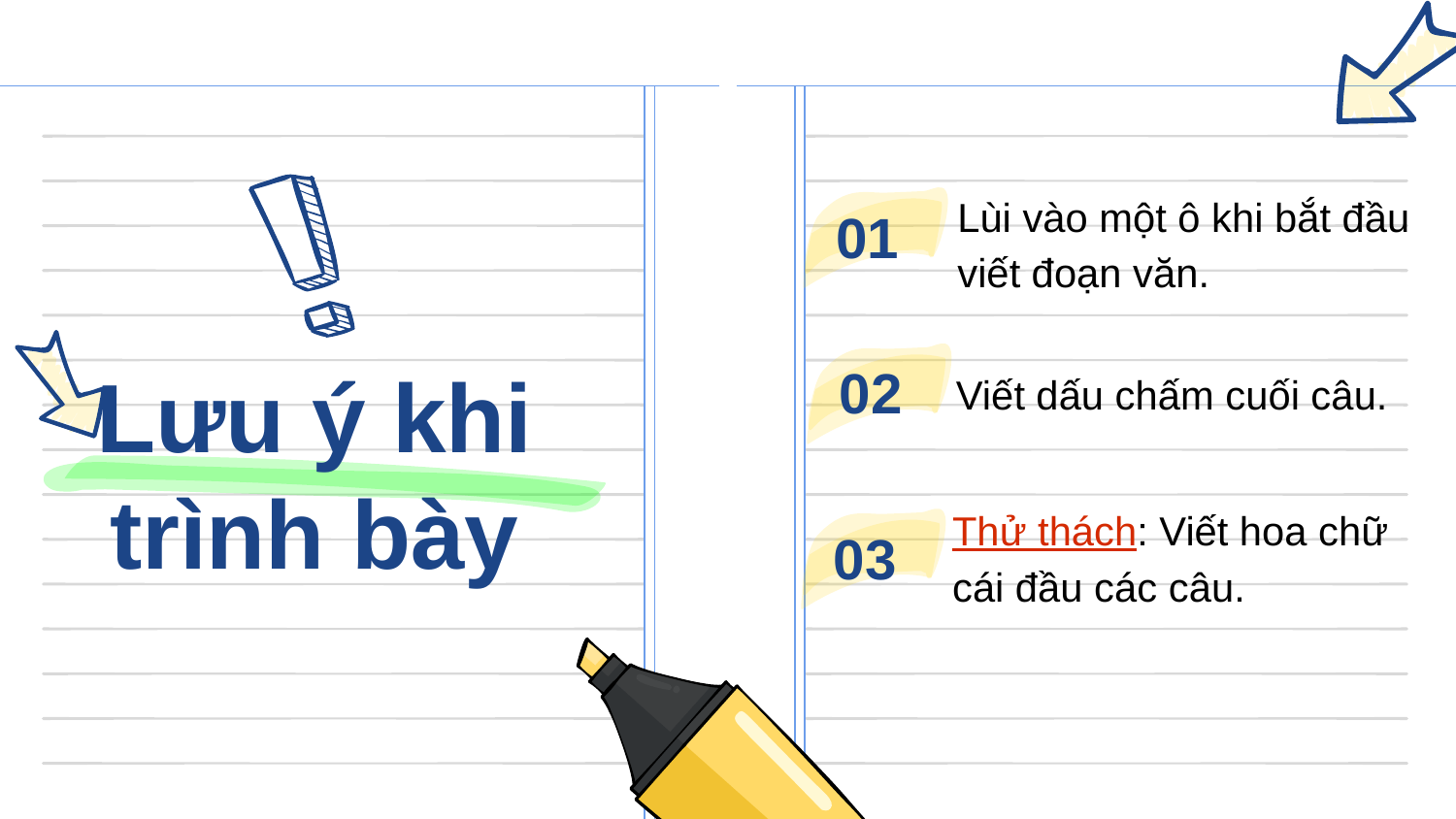

Lùi vào một ô khi bắt đầu viết đoạn văn.

01

Viết dấu chấm cuối câu.
# Lưu ý khi trình bày
02

Thử thách: Viết hoa chữ cái đầu các câu.

03